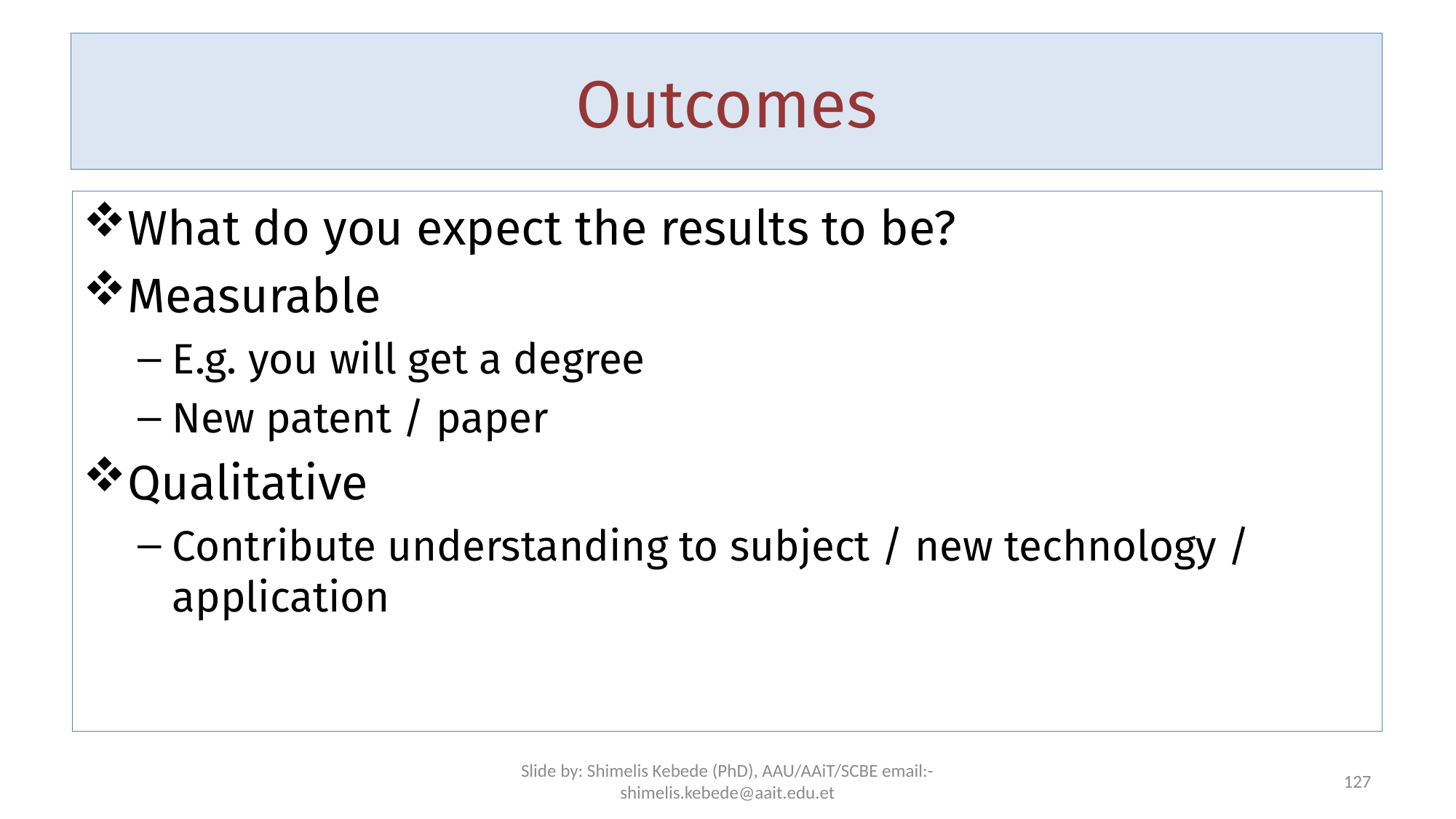

# Outcomes
What do you expect the results to be?
Measurable
E.g. you will get a degree
New patent / paper
Qualitative
Contribute understanding to subject / new technology / application
Slide by: Shimelis Kebede (PhD), AAU/AAiT/SCBE email:-shimelis.kebede@aait.edu.et
127